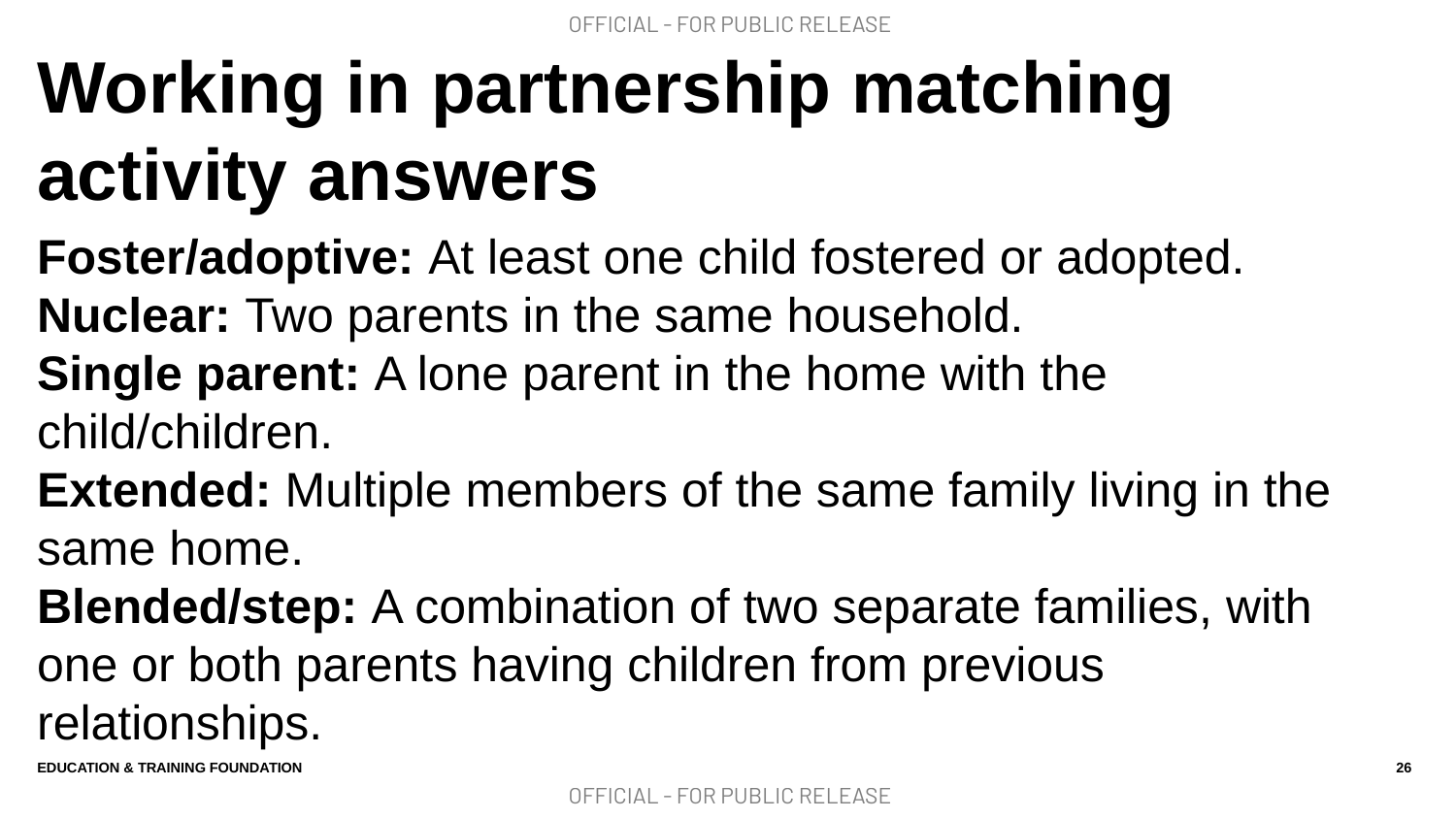

# Working in partnership matching activity answers
Foster/adoptive: At least one child fostered or adopted.
Nuclear: Two parents in the same household.
Single parent: A lone parent in the home with the child/children.
Extended: Multiple members of the same family living in the same home.
Blended/step: A combination of two separate families, with one or both parents having children from previous relationships.

Education & Training Foundation
26